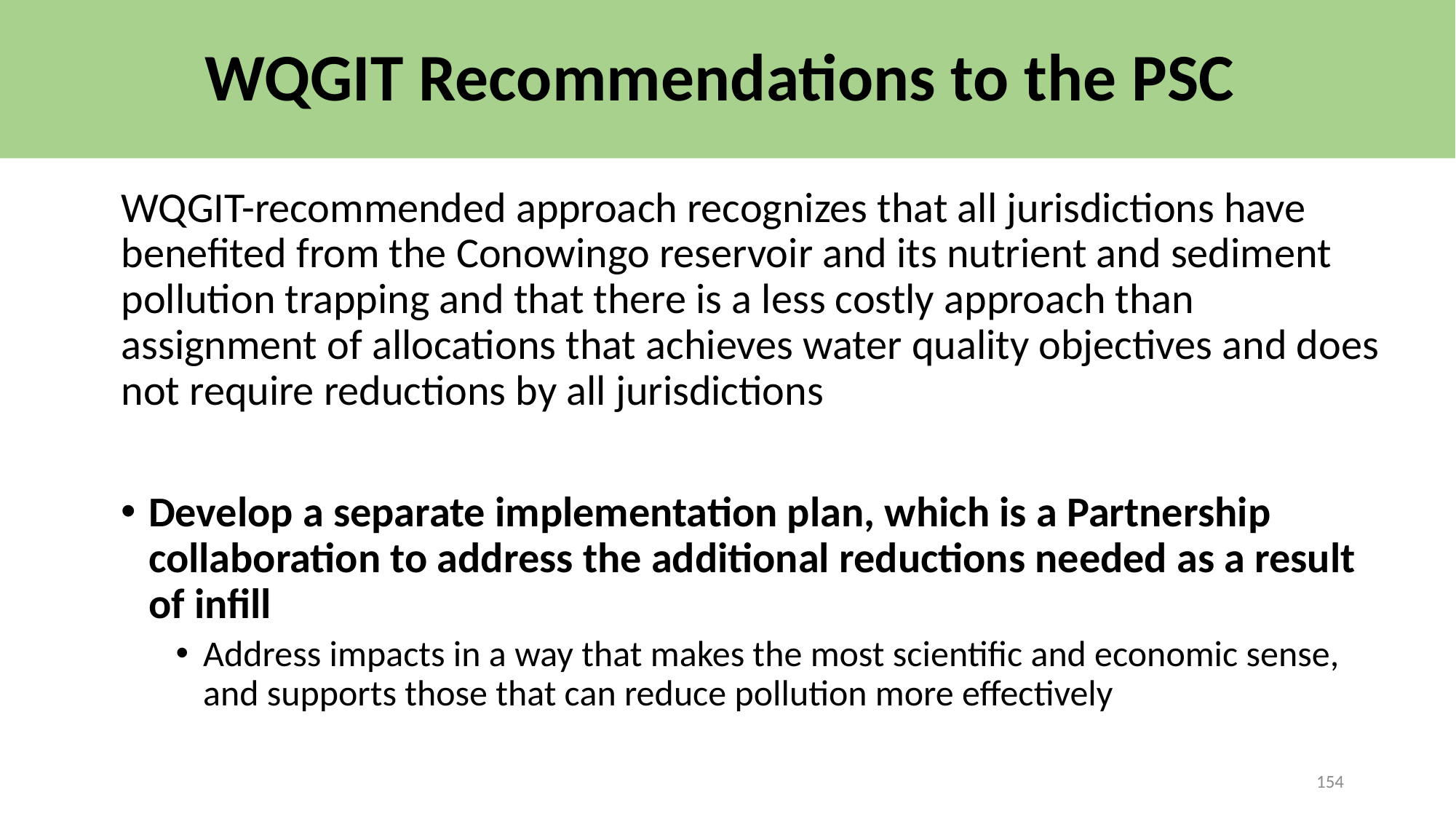

# WQGIT Recommendations to the PSC
WQGIT-recommended approach recognizes that all jurisdictions have benefited from the Conowingo reservoir and its nutrient and sediment pollution trapping and that there is a less costly approach than assignment of allocations that achieves water quality objectives and does not require reductions by all jurisdictions

Develop a separate implementation plan, which is a Partnership collaboration to address the additional reductions needed as a result of infill
Address impacts in a way that makes the most scientific and economic sense, and supports those that can reduce pollution more effectively

154